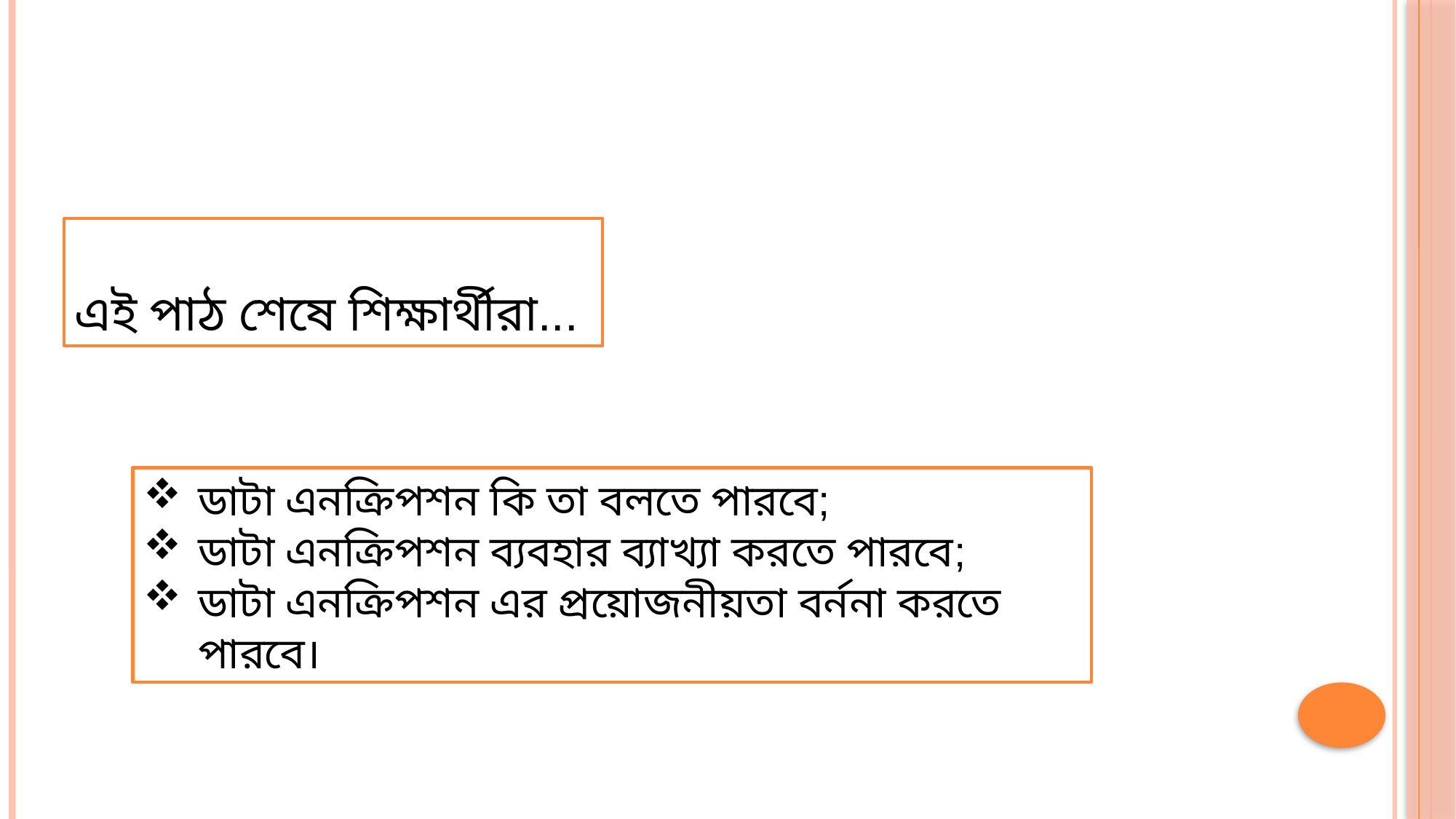

শিখনফল
এই পাঠ শেষে শিক্ষার্থীরা...
ডাটা এনক্রিপশন কি তা বলতে পারবে;
ডাটা এনক্রিপশন ব্যবহার ব্যাখ্যা করতে পারবে;
ডাটা এনক্রিপশন এর প্রয়োজনীয়তা বর্ননা করতে পারবে।